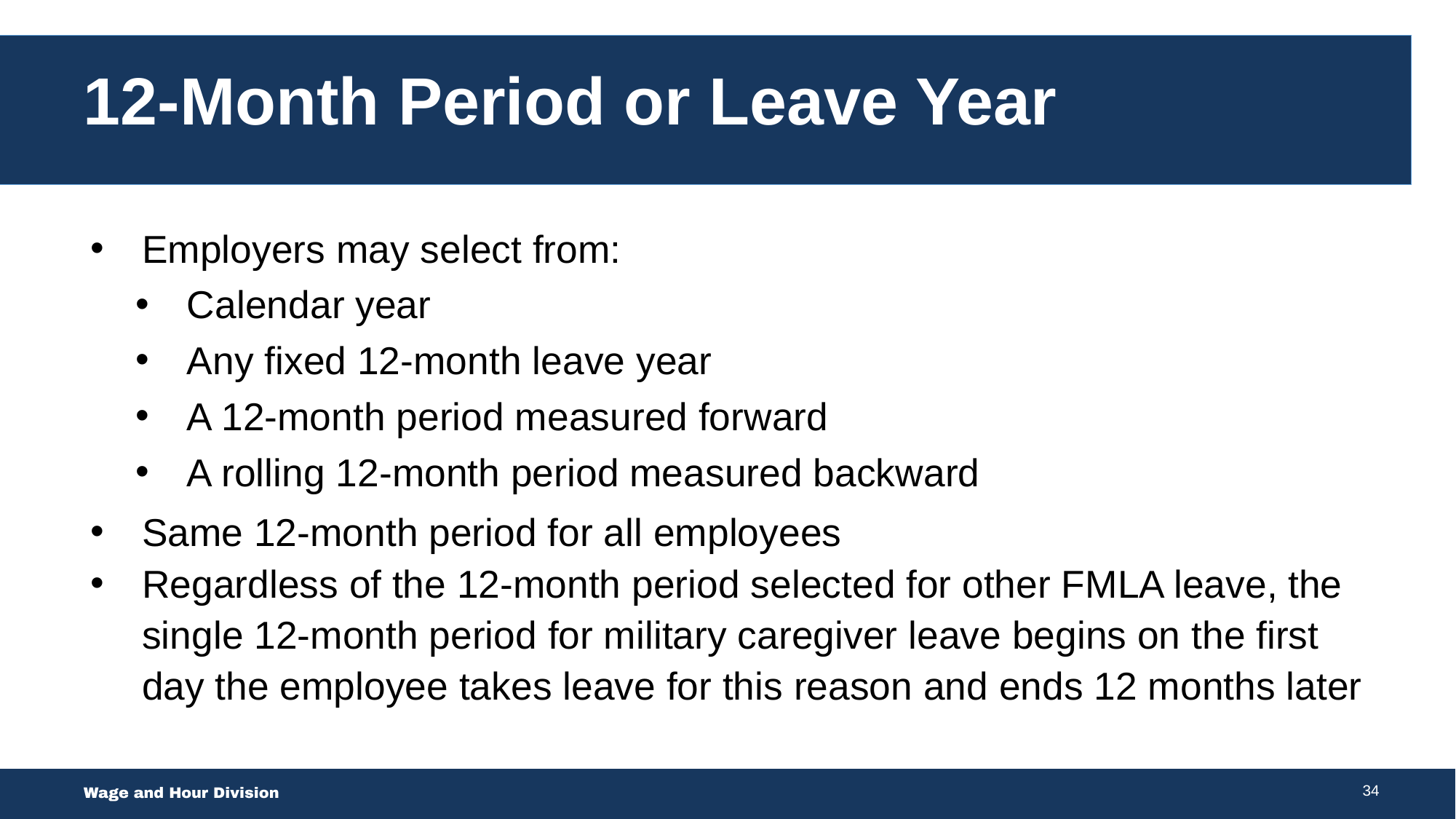

# 12-Month Period or Leave Year
Employers may select from:
Calendar year
Any fixed 12-month leave year
A 12-month period measured forward
A rolling 12-month period measured backward

Same 12-month period for all employees
Regardless of the 12-month period selected for other FMLA leave, the single 12-month period for military caregiver leave begins on the first day the employee takes leave for this reason and ends 12 months later